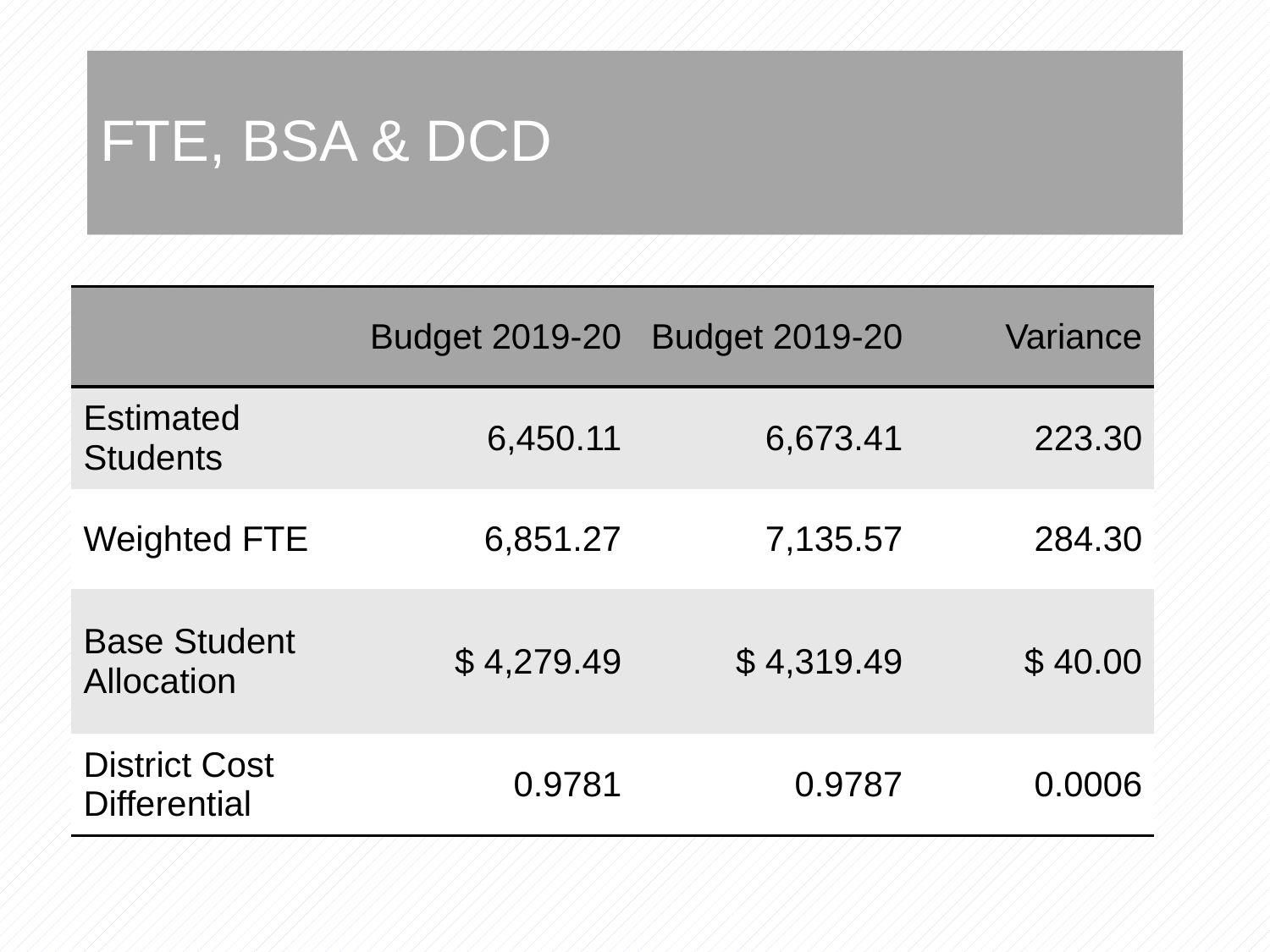

# FTE, BSA & DCD
|  | Budget 2019-20 | Budget 2019-20 | Variance |
| --- | --- | --- | --- |
| Estimated Students | 6,450.11 | 6,673.41 | 223.30 |
| Weighted FTE | 6,851.27 | 7,135.57 | 284.30 |
| Base Student Allocation | $ 4,279.49 | $ 4,319.49 | $ 40.00 |
| District Cost Differential | 0.9781 | 0.9787 | 0.0006 |
6